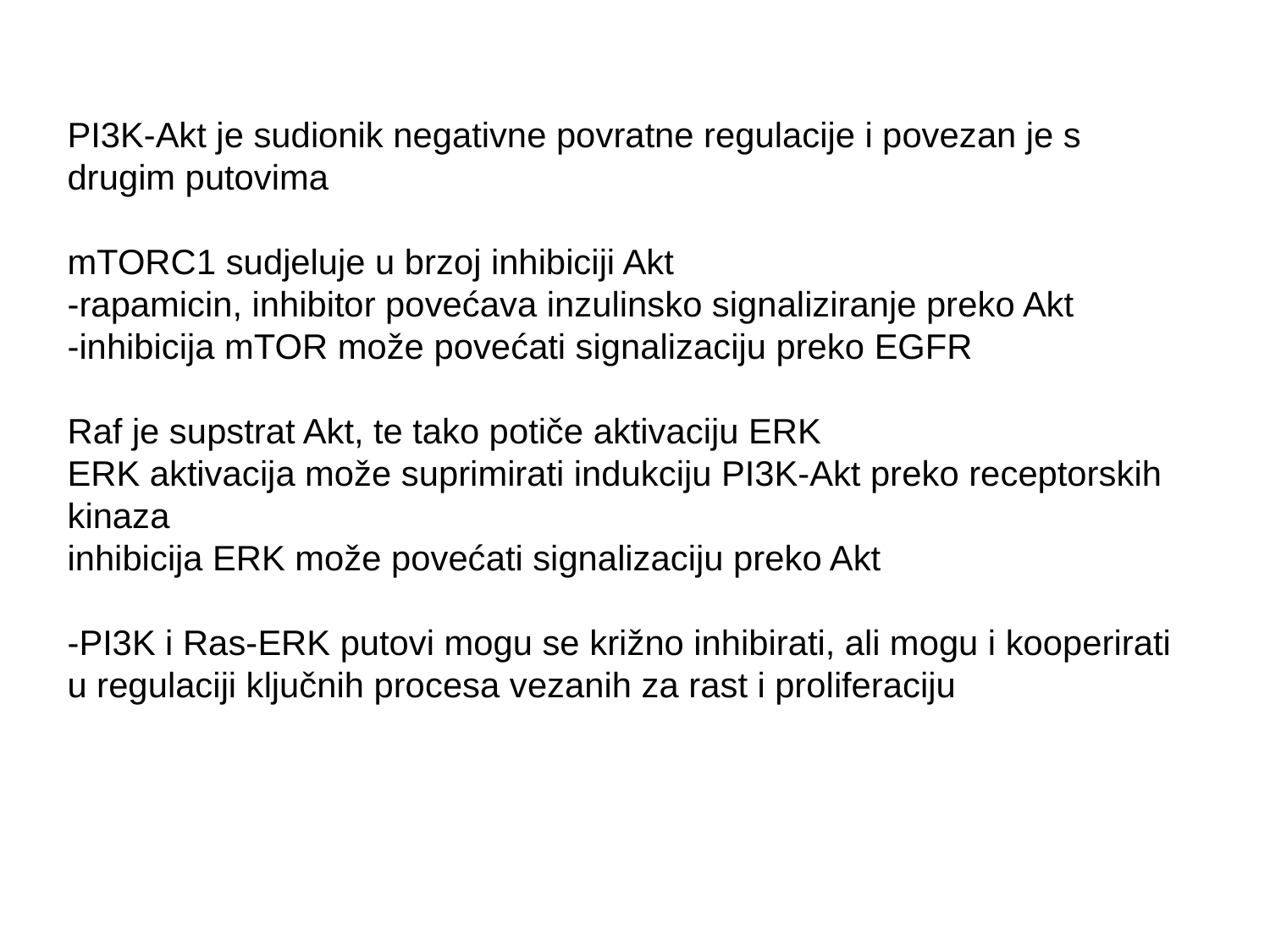

PI3K-Akt je sudionik negativne povratne regulacije i povezan je s drugim putovima

mTORC1 sudjeluje u brzoj inhibiciji Akt
-rapamicin, inhibitor povećava inzulinsko signaliziranje preko Akt
-inhibicija mTOR može povećati signalizaciju preko EGFR

Raf je supstrat Akt, te tako potiče aktivaciju ERK
ERK aktivacija može suprimirati indukciju PI3K-Akt preko receptorskih kinaza
inhibicija ERK može povećati signalizaciju preko Akt

-PI3K i Ras-ERK putovi mogu se križno inhibirati, ali mogu i kooperirati u regulaciji ključnih procesa vezanih za rast i proliferaciju